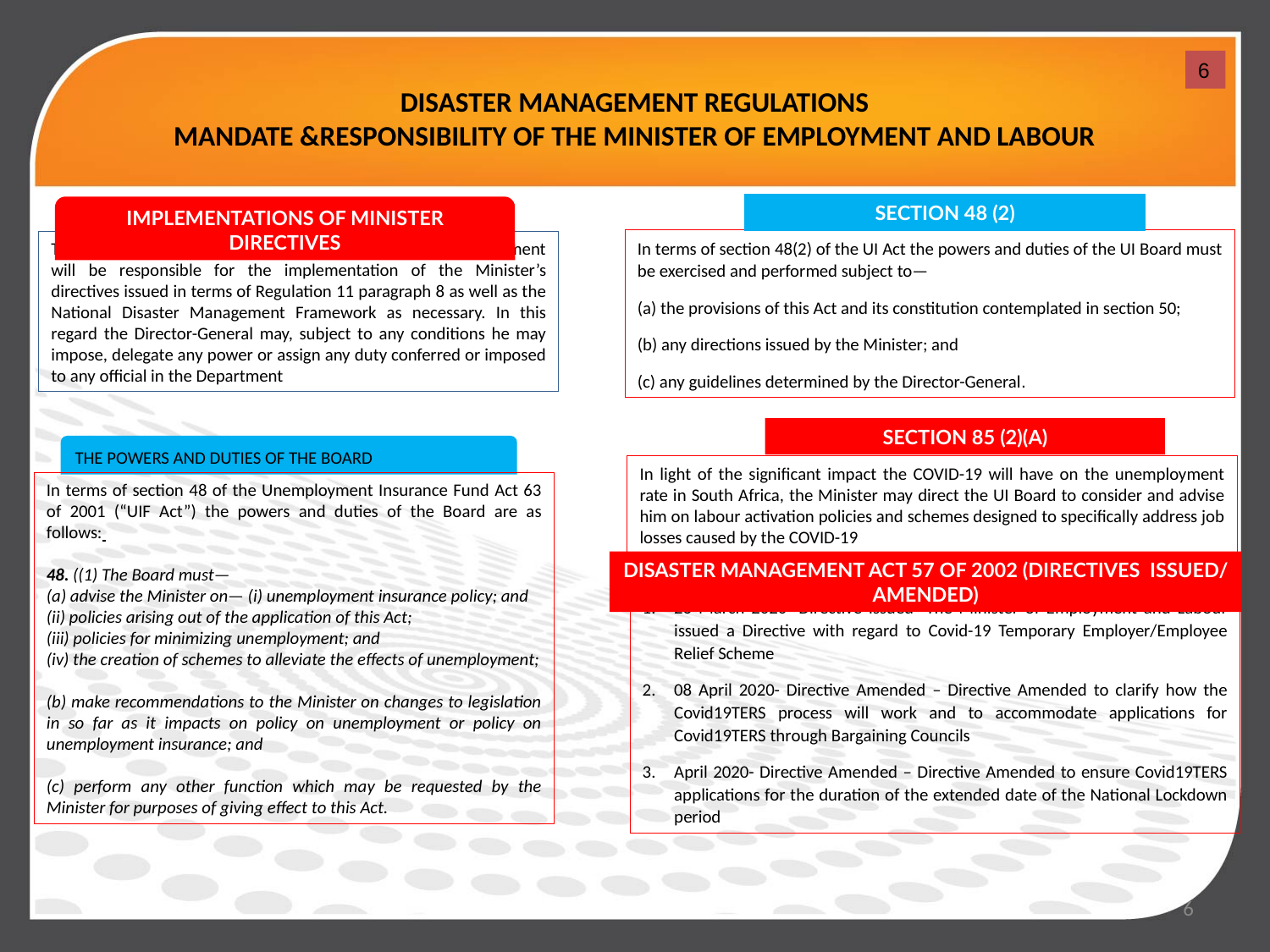

# DISASTER MANAGEMENT REGULATIONS MANDATE &RESPONSIBILITY OF THE MINISTER OF EMPLOYMENT AND LABOUR
6
SECTION 48 (2)
IMPLEMENTATIONS OF MINISTER DIRECTIVES
In terms of section 48(2) of the UI Act the powers and duties of the UI Board must be exercised and performed subject to—
(a) the provisions of this Act and its constitution contemplated in section 50;
(b) any directions issued by the Minister; and
(c) any guidelines determined by the Director-General.
The Director General as the Accounting Authority of the Department will be responsible for the implementation of the Minister’s directives issued in terms of Regulation 11 paragraph 8 as well as the National Disaster Management Framework as necessary. In this regard the Director-General may, subject to any conditions he may impose, delegate any power or assign any duty conferred or imposed to any official in the Department
SECTION 85 (2)(A)
THE POWERS AND DUTIES OF THE BOARD
In light of the significant impact the COVID-19 will have on the unemployment rate in South Africa, the Minister may direct the UI Board to consider and advise him on labour activation policies and schemes designed to specifically address job losses caused by the COVID-19
In terms of section 48 of the Unemployment Insurance Fund Act 63 of 2001 (“UIF Act”) the powers and duties of the Board are as follows:

48. ((1) The Board must—
(a) advise the Minister on— (i) unemployment insurance policy; and
(ii) policies arising out of the application of this Act;
(iii) policies for minimizing unemployment; and
(iv) the creation of schemes to alleviate the effects of unemployment;

(b) make recommendations to the Minister on changes to legislation in so far as it impacts on policy on unemployment or policy on unemployment insurance; and

(c) perform any other function which may be requested by the Minister for purposes of giving effect to this Act.
DISASTER MANAGEMENT ACT 57 OF 2002 (DIRECTIVES  ISSUED/ AMENDED)
26 March 2020- Directive Issued- The Minister of Employment and Labour issued a Directive with regard to Covid-19 Temporary Employer/Employee Relief Scheme
08 April 2020- Directive Amended – Directive Amended to clarify how the Covid19TERS process will work and to accommodate applications for Covid19TERS through Bargaining Councils
April 2020- Directive Amended – Directive Amended to ensure Covid19TERS applications for the duration of the extended date of the National Lockdown period
6